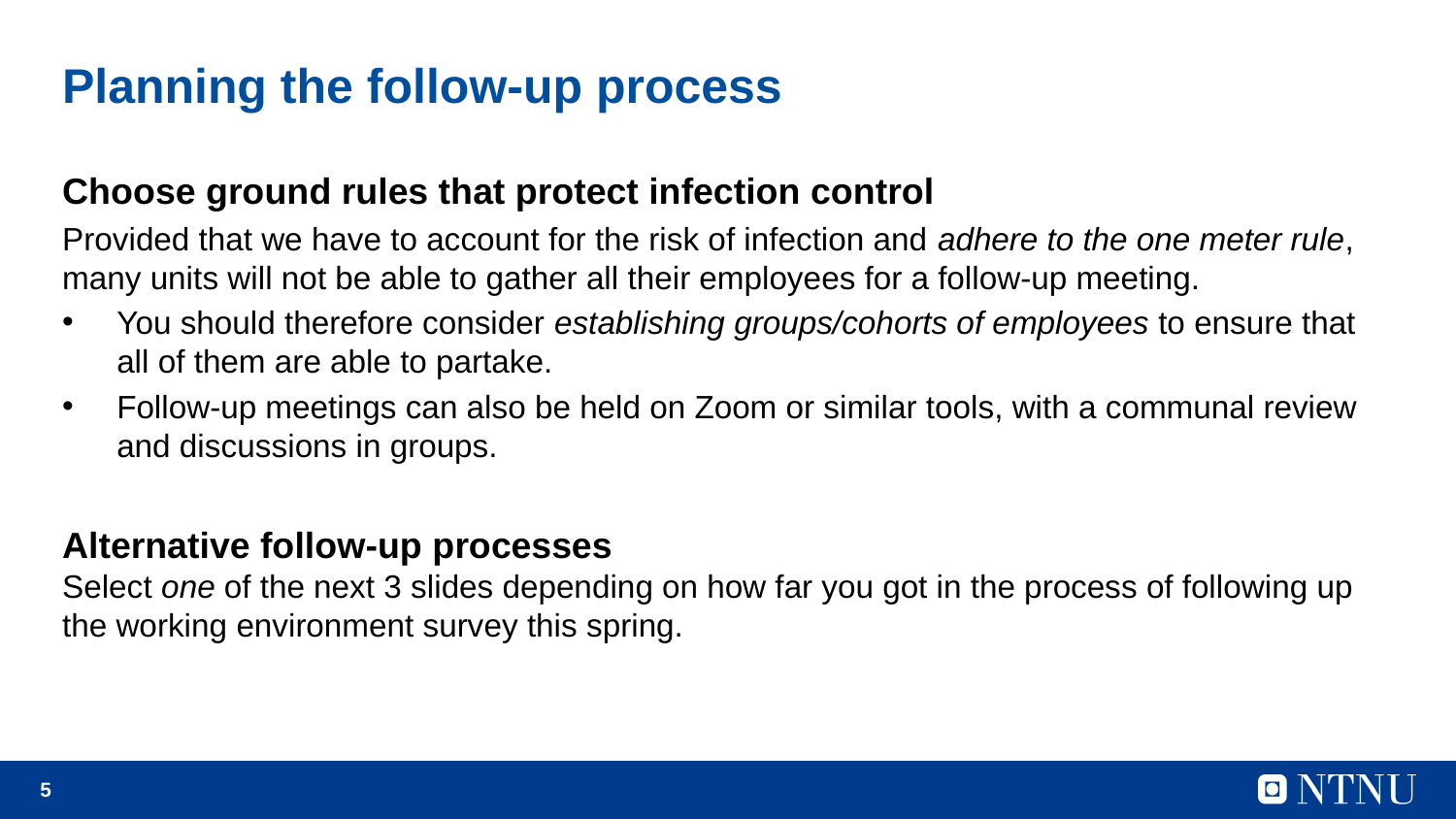

# Planning the follow-up process
Choose ground rules that protect infection control
Provided that we have to account for the risk of infection and adhere to the one meter rule, many units will not be able to gather all their employees for a follow-up meeting.
You should therefore consider establishing groups/cohorts of employees to ensure that all of them are able to partake.
Follow-up meetings can also be held on Zoom or similar tools, with a communal review and discussions in groups.

Alternative follow-up processes
Select one of the next 3 slides depending on how far you got in the process of following up the working environment survey this spring.